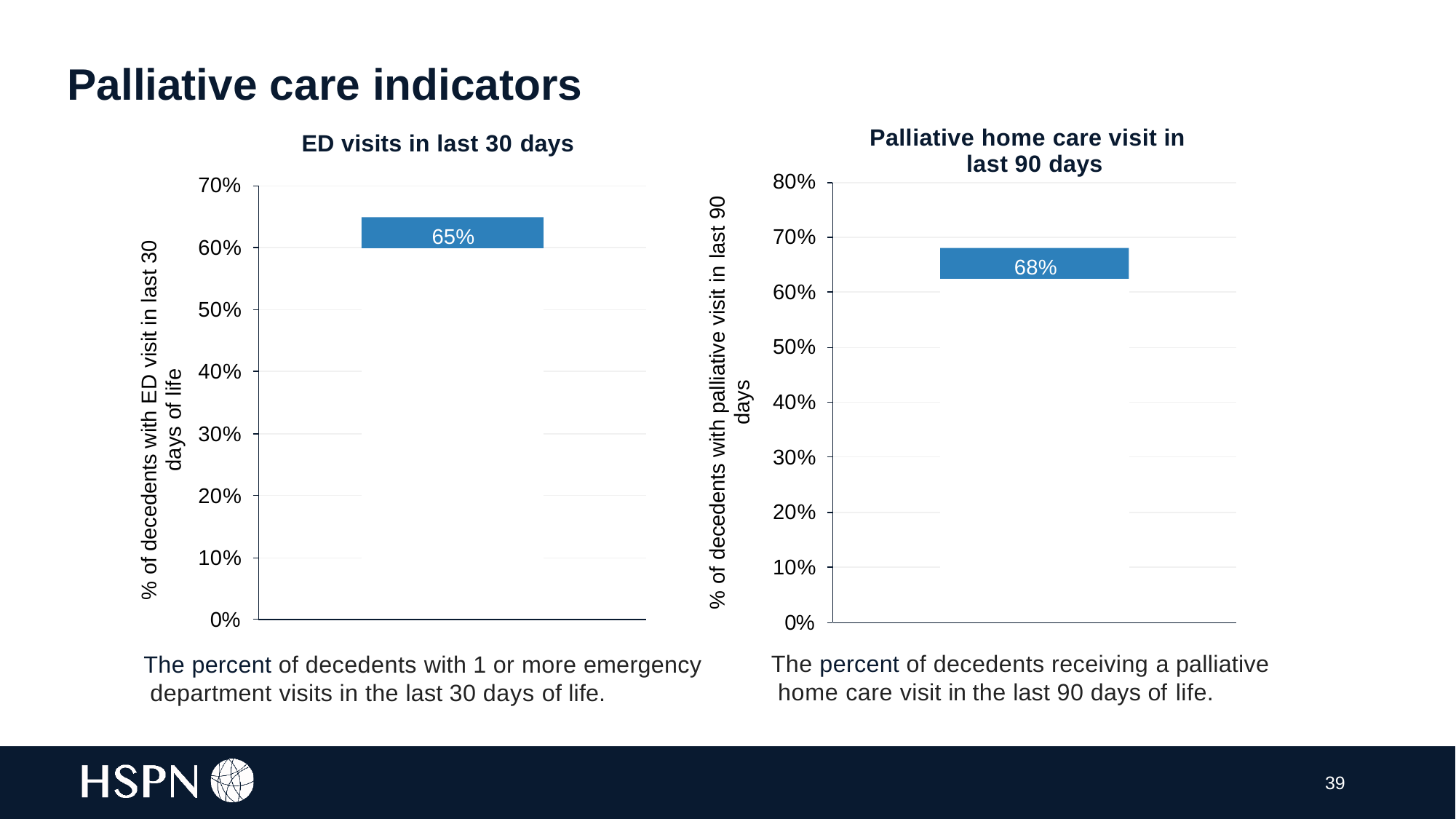

# Palliative care indicators
ED visits in last 30 days
70%
Palliative home care visit in  last 90 days
80%

% of decedents with palliative visit in last 90
days
65%
70%
60%

% of decedents with ED visit in last 30
days of life

68%
60%

50%

50%

40%

40%

30%

30%

20%

20%

10%
10%

0%
0%

The percent of decedents receiving a palliative  home care visit in the last 90 days of life.
The percent of decedents with 1 or more emergency  department visits in the last 30 days of life.
39